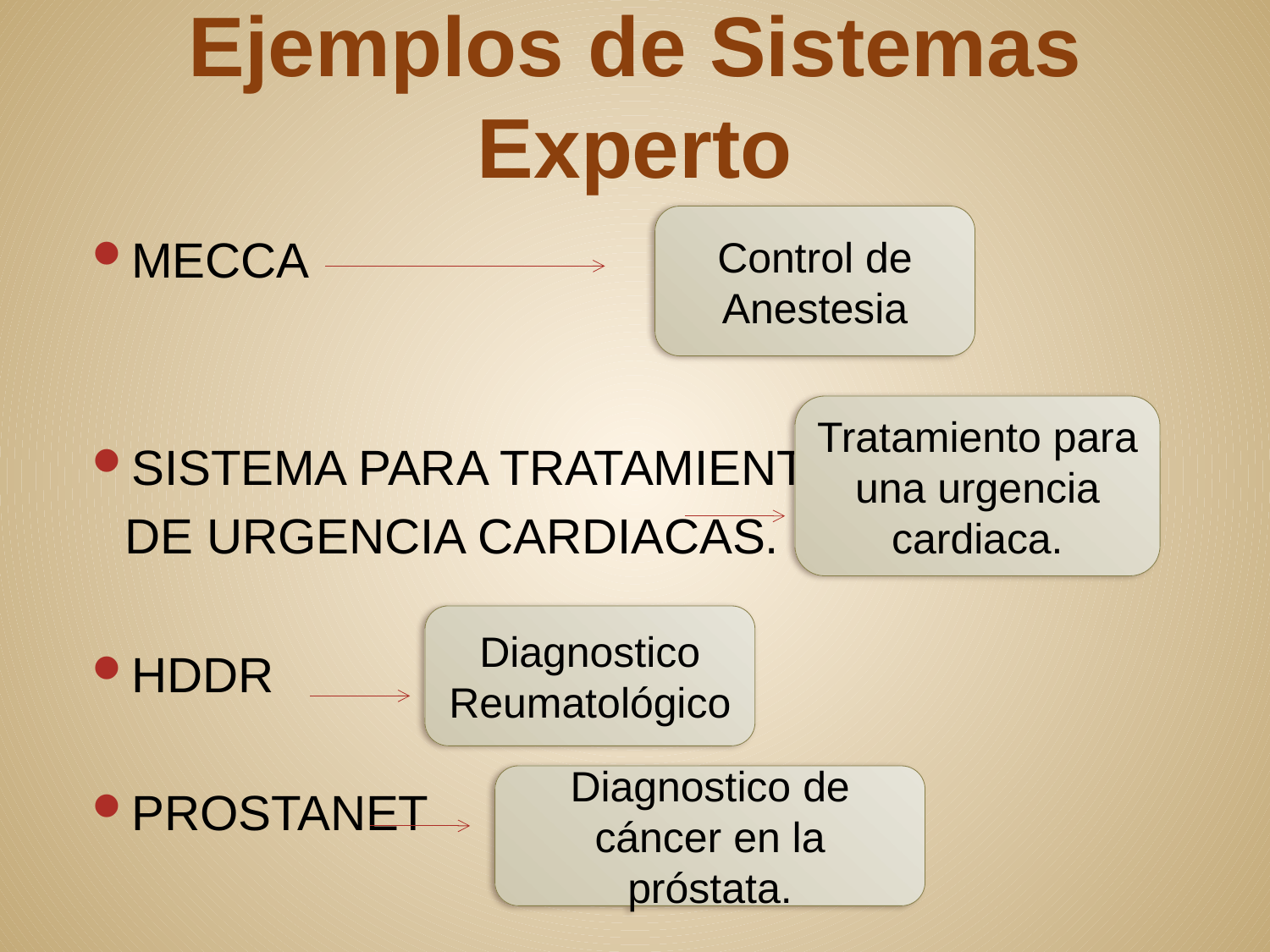

# Ejemplos de Sistemas Experto
Control de Anestesia
MECCA

SISTEMA PARA TRATAMIENTO
    DE URGENCIA CARDIACAS.

HDDR

PROSTANET

Tratamiento para una urgencia cardiaca.
Diagnostico Reumatológico
Diagnostico de cáncer en la próstata.